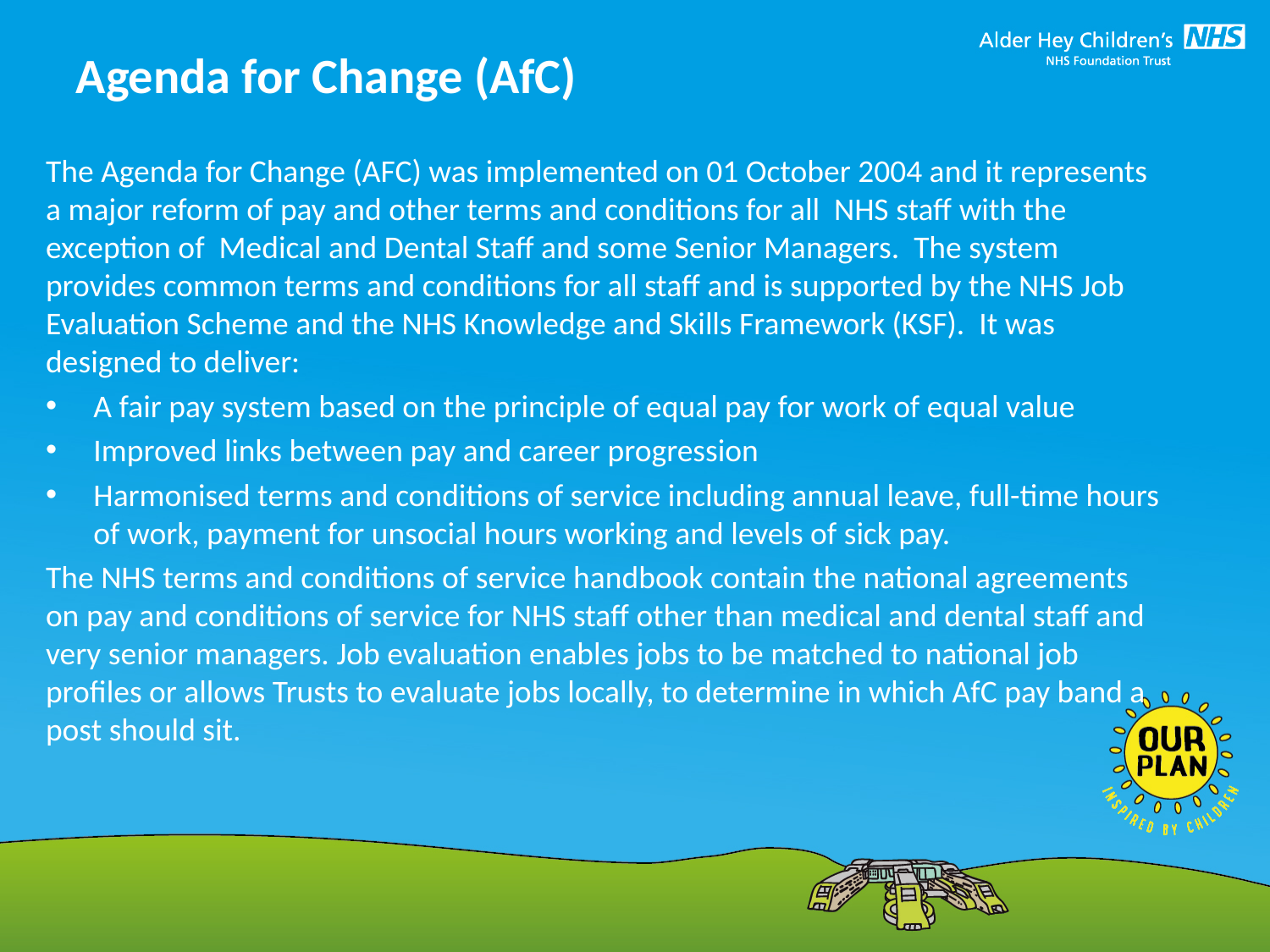

# Agenda for Change (AfC)
The Agenda for Change (AFC) was implemented on 01 October 2004 and it represents a major reform of pay and other terms and conditions for all  NHS staff with the exception of  Medical and Dental Staff and some Senior Managers.  The system provides common terms and conditions for all staff and is supported by the NHS Job Evaluation Scheme and the NHS Knowledge and Skills Framework (KSF).  It was designed to deliver:
A fair pay system based on the principle of equal pay for work of equal value
Improved links between pay and career progression
Harmonised terms and conditions of service including annual leave, full-time hours of work, payment for unsocial hours working and levels of sick pay.
The NHS terms and conditions of service handbook contain the national agreements on pay and conditions of service for NHS staff other than medical and dental staff and very senior managers. Job evaluation enables jobs to be matched to national job profiles or allows Trusts to evaluate jobs locally, to determine in which AfC pay band a post should sit.